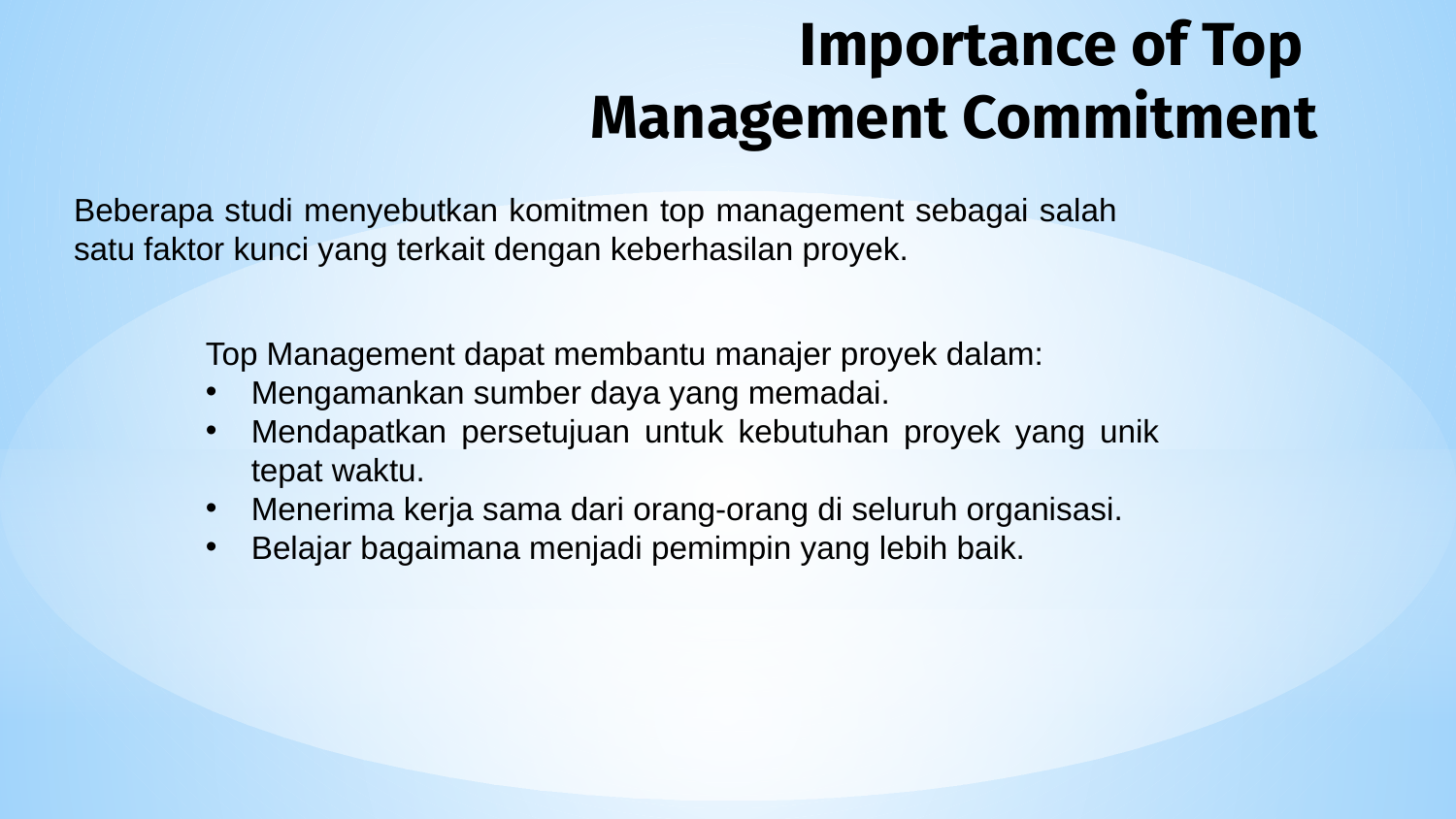

# Importance of Top Management Commitment
Beberapa studi menyebutkan komitmen top management sebagai salah satu faktor kunci yang terkait dengan keberhasilan proyek.
Top Management dapat membantu manajer proyek dalam:
Mengamankan sumber daya yang memadai.
Mendapatkan persetujuan untuk kebutuhan proyek yang unik tepat waktu.
Menerima kerja sama dari orang-orang di seluruh organisasi.
Belajar bagaimana menjadi pemimpin yang lebih baik.